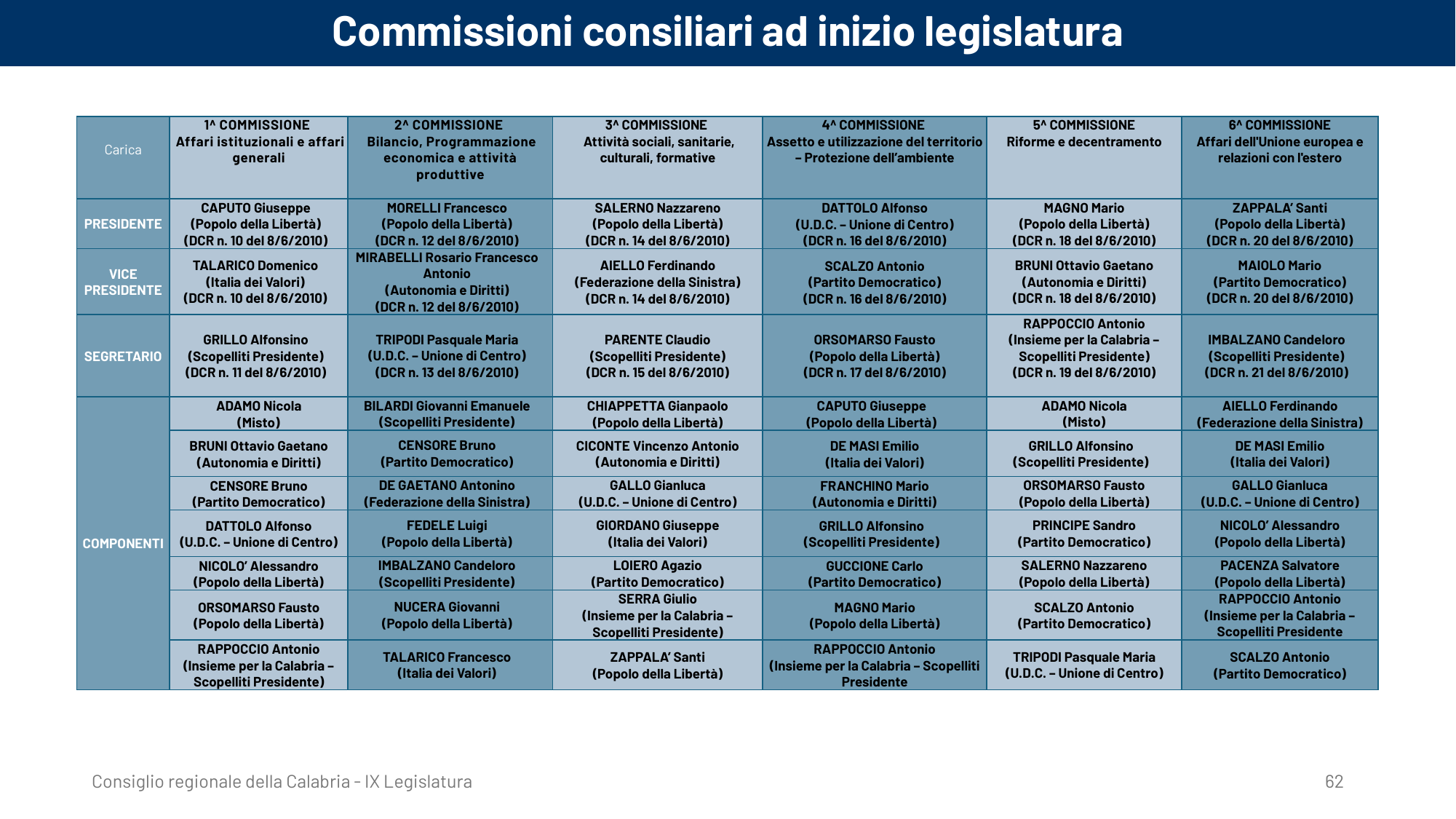

Commissioni consiliari ad inizio legislatura
| Carica | 1^ COMMISSIONE  Affari istituzionali e affari generali | 2^ COMMISSIONE  Bilancio, Programmazione economica e attività produttive | 3^ COMMISSIONE Attività sociali, sanitarie, culturali, formative | 4^ COMMISSIONE Assetto e utilizzazione del territorio – Protezione dell’ambiente | 5^ COMMISSIONE Riforme e decentramento | 6^ COMMISSIONE Affari dell'Unione europea e relazioni con l'estero |
| --- | --- | --- | --- | --- | --- | --- |
| PRESIDENTE | CAPUTO Giuseppe (Popolo della Libertà) (DCR n. 10 del 8/6/2010) | MORELLI Francesco (Popolo della Libertà) (DCR n. 12 del 8/6/2010) | SALERNO Nazzareno (Popolo della Libertà) (DCR n. 14 del 8/6/2010) | DATTOLO Alfonso (U.D.C. – Unione di Centro) (DCR n. 16 del 8/6/2010) | MAGNO Mario (Popolo della Libertà) (DCR n. 18 del 8/6/2010) | ZAPPALA’ Santi (Popolo della Libertà) (DCR n. 20 del 8/6/2010) |
| VICE PRESIDENTE | TALARICO Domenico (Italia dei Valori) (DCR n. 10 del 8/6/2010) | MIRABELLI Rosario Francesco Antonio (Autonomia e Diritti) (DCR n. 12 del 8/6/2010) | AIELLO Ferdinando (Federazione della Sinistra) (DCR n. 14 del 8/6/2010) | SCALZO Antonio (Partito Democratico) (DCR n. 16 del 8/6/2010) | BRUNI Ottavio Gaetano (Autonomia e Diritti) (DCR n. 18 del 8/6/2010) | MAIOLO Mario (Partito Democratico) (DCR n. 20 del 8/6/2010) |
| SEGRETARIO | GRILLO Alfonsino (Scopelliti Presidente) (DCR n. 11 del 8/6/2010) | TRIPODI Pasquale Maria (U.D.C. – Unione di Centro) (DCR n. 13 del 8/6/2010) | PARENTE Claudio (Scopelliti Presidente) (DCR n. 15 del 8/6/2010) | ORSOMARSO Fausto (Popolo della Libertà) (DCR n. 17 del 8/6/2010) | RAPPOCCIO Antonio (Insieme per la Calabria – Scopelliti Presidente) (DCR n. 19 del 8/6/2010) | IMBALZANO Candeloro (Scopelliti Presidente) (DCR n. 21 del 8/6/2010) |
| COMPONENTI | ADAMO Nicola (Misto) | BILARDI Giovanni Emanuele (Scopelliti Presidente) | CHIAPPETTA Gianpaolo (Popolo della Libertà) | CAPUTO Giuseppe (Popolo della Libertà) | ADAMO Nicola (Misto) | AIELLO Ferdinando (Federazione della Sinistra) |
|  | BRUNI Ottavio Gaetano (Autonomia e Diritti) | CENSORE Bruno (Partito Democratico) | CICONTE Vincenzo Antonio (Autonomia e Diritti) | DE MASI Emilio (Italia dei Valori) | GRILLO Alfonsino (Scopelliti Presidente) | DE MASI Emilio (Italia dei Valori) |
|  | CENSORE Bruno (Partito Democratico) | DE GAETANO Antonino (Federazione della Sinistra) | GALLO Gianluca (U.D.C. – Unione di Centro) | FRANCHINO Mario (Autonomia e Diritti) | ORSOMARSO Fausto (Popolo della Libertà) | GALLO Gianluca (U.D.C. – Unione di Centro) |
|  | DATTOLO Alfonso (U.D.C. – Unione di Centro) | FEDELE Luigi (Popolo della Libertà) | GIORDANO Giuseppe (Italia dei Valori) | GRILLO Alfonsino (Scopelliti Presidente) | PRINCIPE Sandro (Partito Democratico) | NICOLO’ Alessandro (Popolo della Libertà) |
|  | NICOLO’ Alessandro (Popolo della Libertà) | IMBALZANO Candeloro (Scopelliti Presidente) | LOIERO Agazio (Partito Democratico) | GUCCIONE Carlo (Partito Democratico) | SALERNO Nazzareno (Popolo della Libertà) | PACENZA Salvatore (Popolo della Libertà) |
|  | ORSOMARSO Fausto (Popolo della Libertà) | NUCERA Giovanni (Popolo della Libertà) | SERRA Giulio (Insieme per la Calabria – Scopelliti Presidente) | MAGNO Mario (Popolo della Libertà) | SCALZO Antonio (Partito Democratico) | RAPPOCCIO Antonio (Insieme per la Calabria – Scopelliti Presidente |
|  | RAPPOCCIO Antonio (Insieme per la Calabria – Scopelliti Presidente) | TALARICO Francesco (Italia dei Valori) | ZAPPALA’ Santi (Popolo della Libertà) | RAPPOCCIO Antonio (Insieme per la Calabria – Scopelliti Presidente | TRIPODI Pasquale Maria (U.D.C. – Unione di Centro) | SCALZO Antonio (Partito Democratico) |
Consiglio regionale della Calabria - IX Legislatura
62